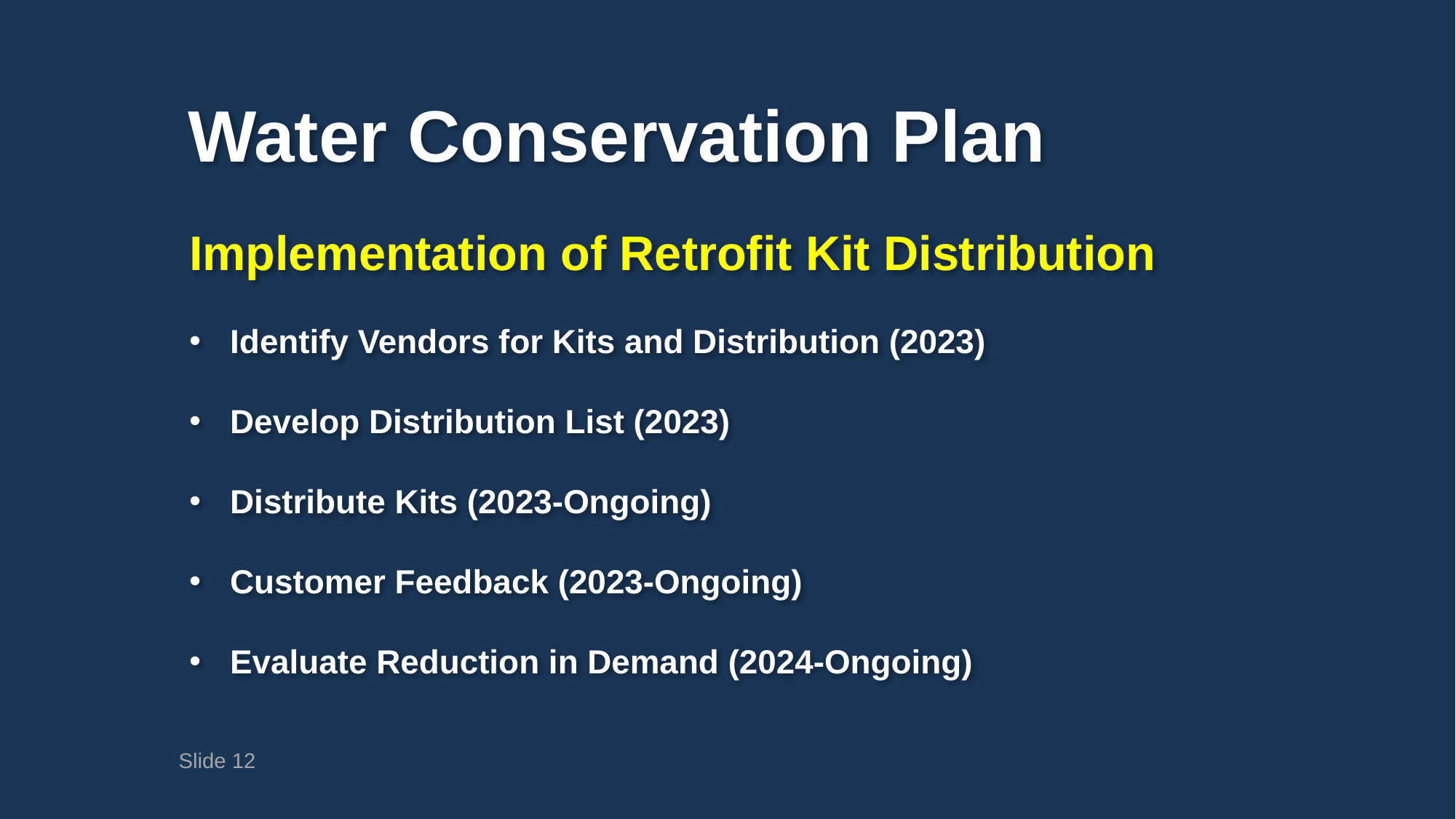

# Water Conservation Plan
Implementation of Retrofit Kit Distribution

Identify Vendors for Kits and Distribution (2023)

Develop Distribution List (2023)

Distribute Kits (2023-Ongoing)

Customer Feedback (2023-Ongoing)

Evaluate Reduction in Demand (2024-Ongoing)